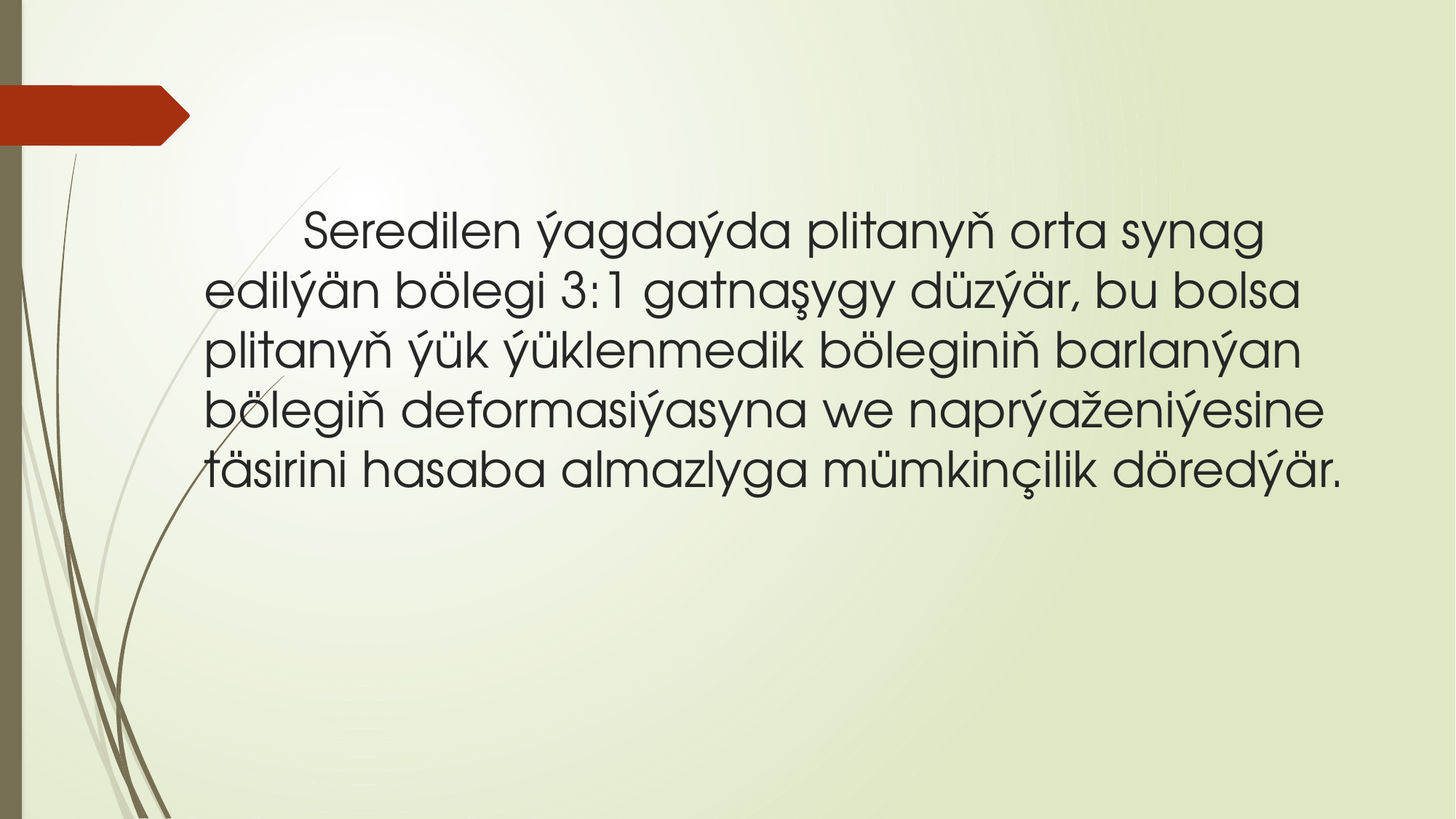

# Seredilen ýagdaýda plitanyň orta synag edilýän bölegi 3:1 gatnaşygy düzýär, bu bolsa plitanyň ýük ýüklenmedik böleginiň barlanýan bölegiň deformasiýasyna we naprýaženiýesine täsirini hasaba almazlyga mümkinçilik döredýär.